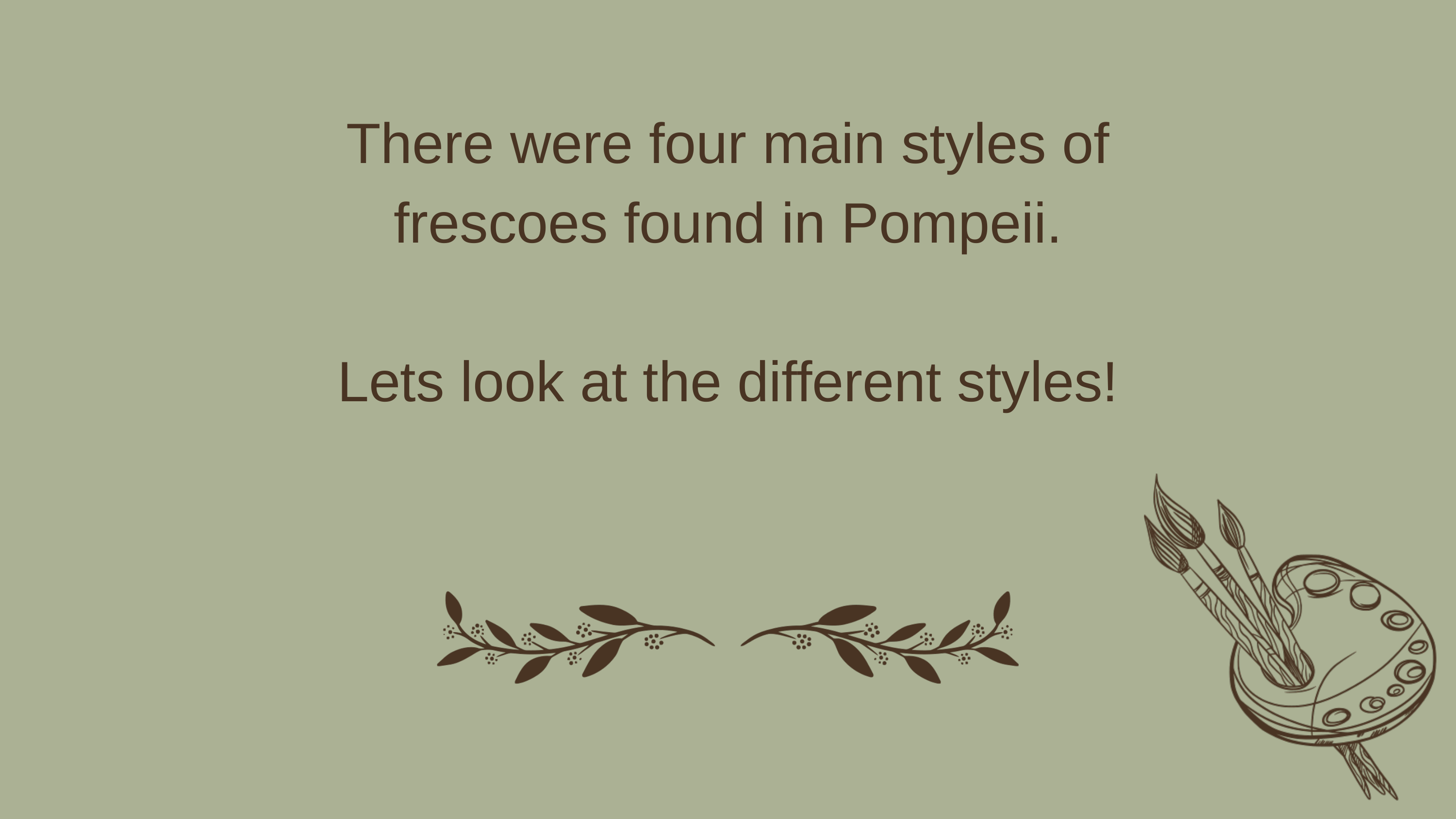

There were four main styles of frescoes found in Pompeii.

Lets look at the different styles!